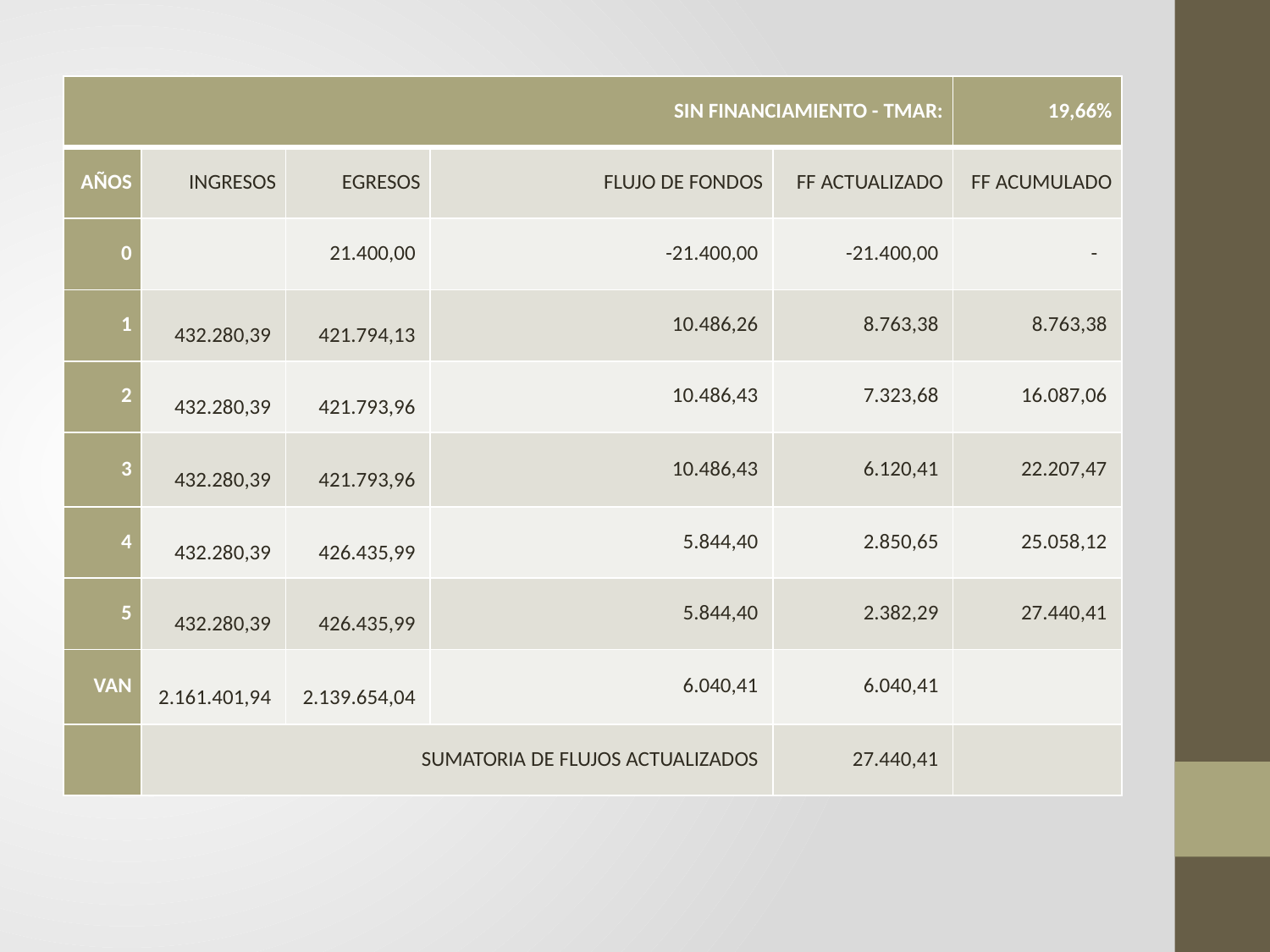

| SIN FINANCIAMIENTO - TMAR: |  |  |  |  | 19,66% |
| --- | --- | --- | --- | --- | --- |
| AÑOS | INGRESOS | EGRESOS | FLUJO DE FONDOS | FF ACTUALIZADO | FF ACUMULADO |
| 0 |  | 21.400,00 | -21.400,00 | -21.400,00 | - |
| 1 | 432.280,39 | 421.794,13 | 10.486,26 | 8.763,38 | 8.763,38 |
| 2 | 432.280,39 | 421.793,96 | 10.486,43 | 7.323,68 | 16.087,06 |
| 3 | 432.280,39 | 421.793,96 | 10.486,43 | 6.120,41 | 22.207,47 |
| 4 | 432.280,39 | 426.435,99 | 5.844,40 | 2.850,65 | 25.058,12 |
| 5 | 432.280,39 | 426.435,99 | 5.844,40 | 2.382,29 | 27.440,41 |
| VAN | 2.161.401,94 | 2.139.654,04 | 6.040,41 | 6.040,41 |  |
|  | SUMATORIA DE FLUJOS ACTUALIZADOS |  |  | 27.440,41 |  |